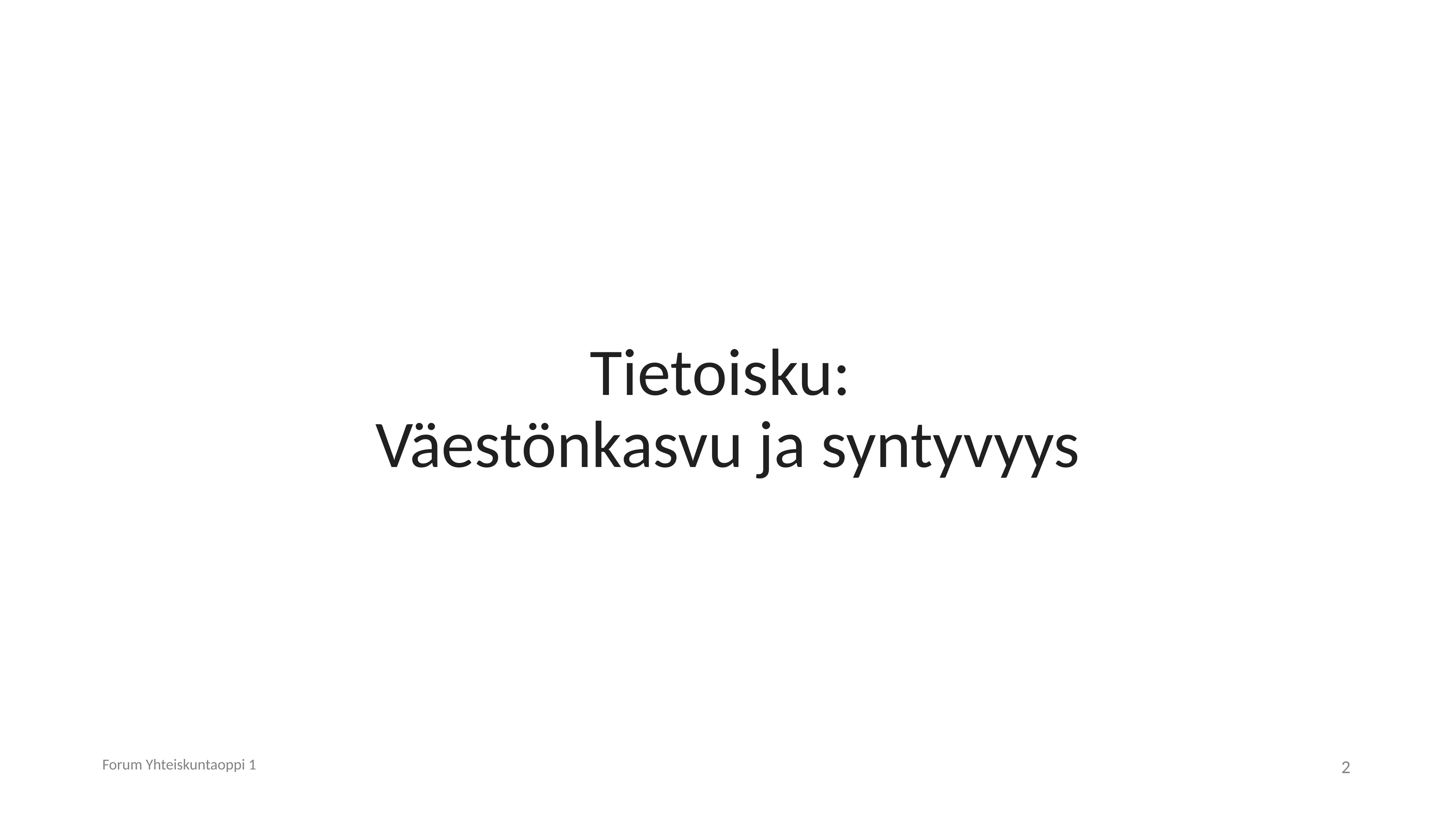

# Tietoisku: Väestönkasvu ja syntyvyys
Forum Yhteiskuntaoppi 1
2